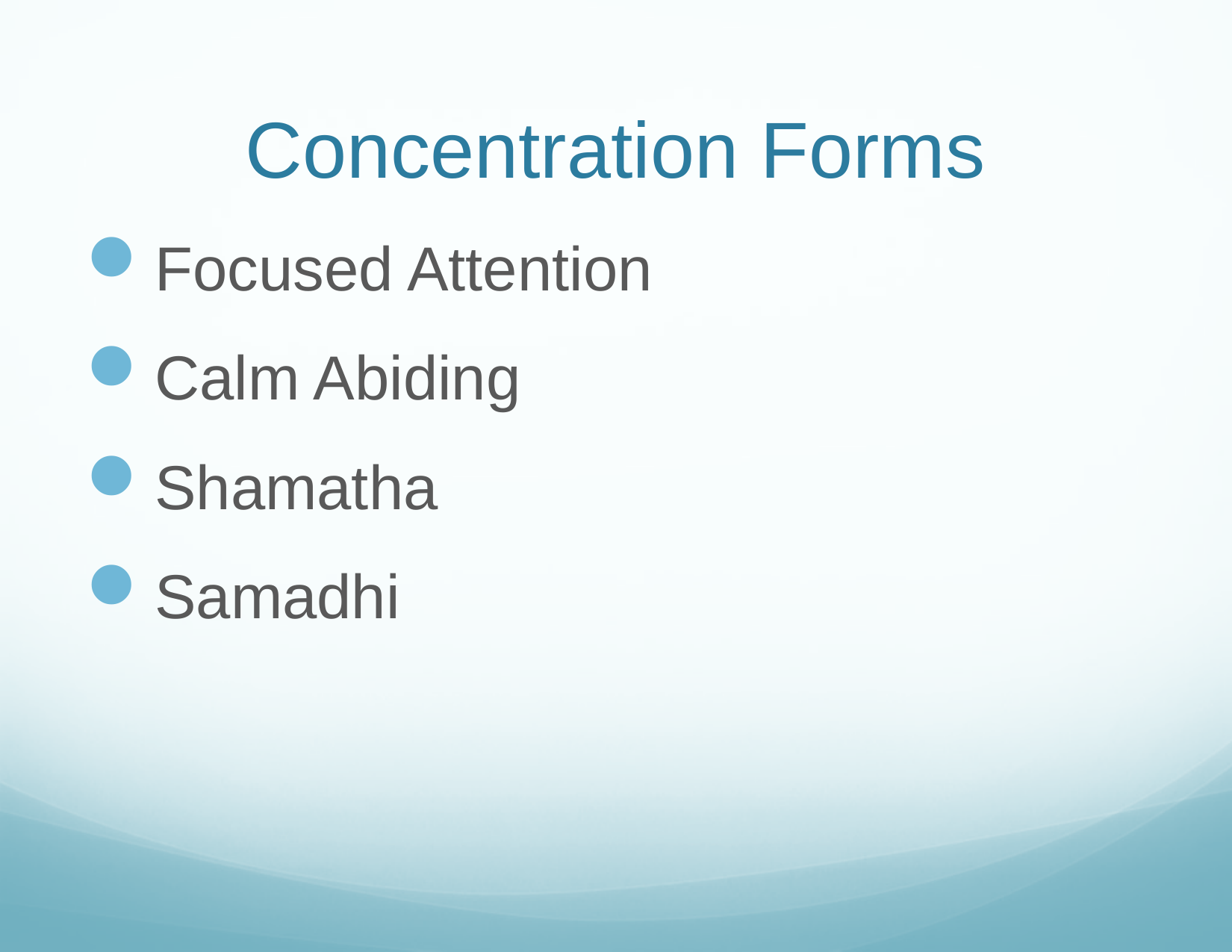

# Concentration Forms
Focused Attention
Calm Abiding
Shamatha
Samadhi